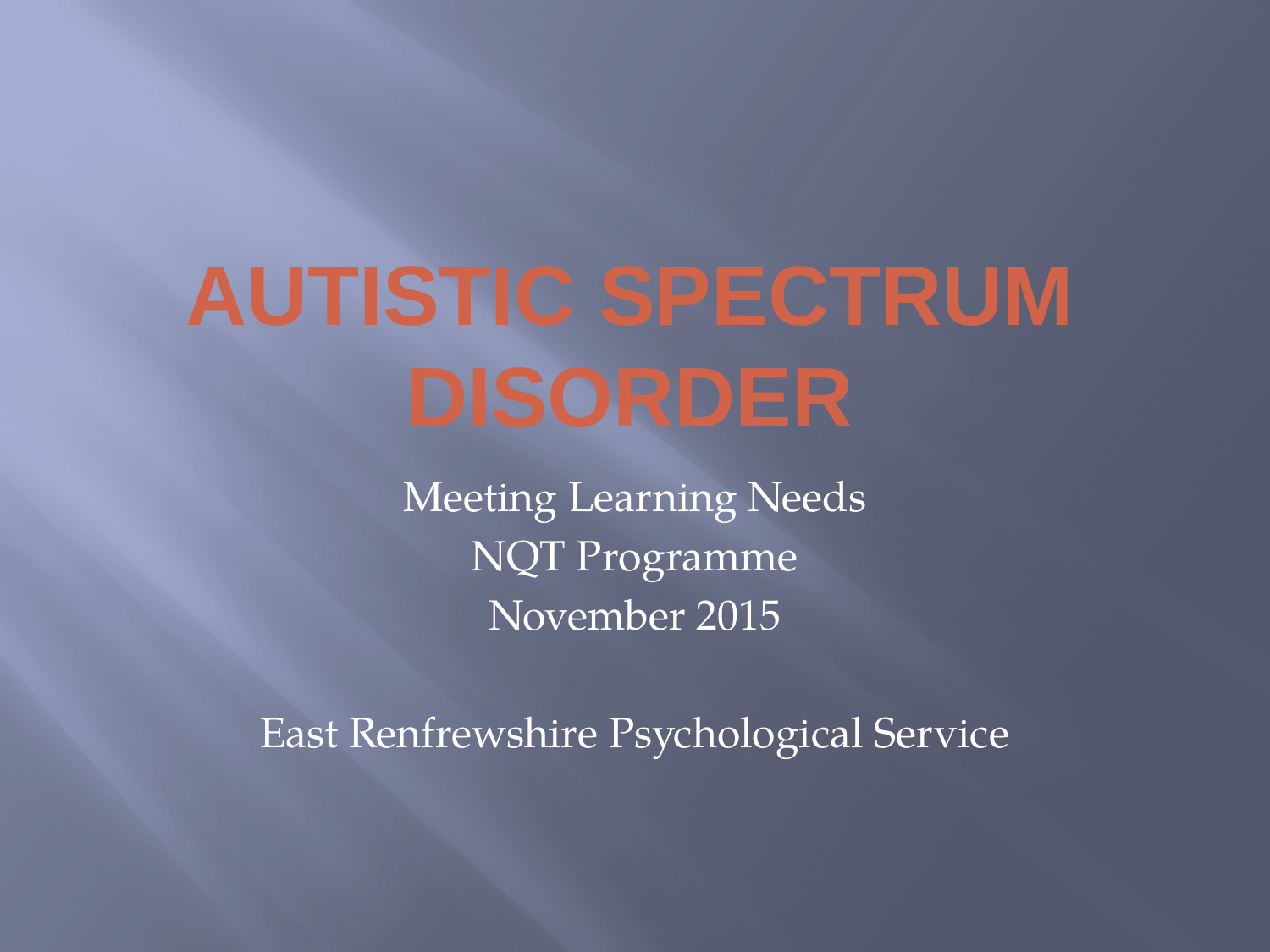

# Autistic Spectrum Disorder
Meeting Learning Needs
NQT Programme
November 2015

East Renfrewshire Psychological Service